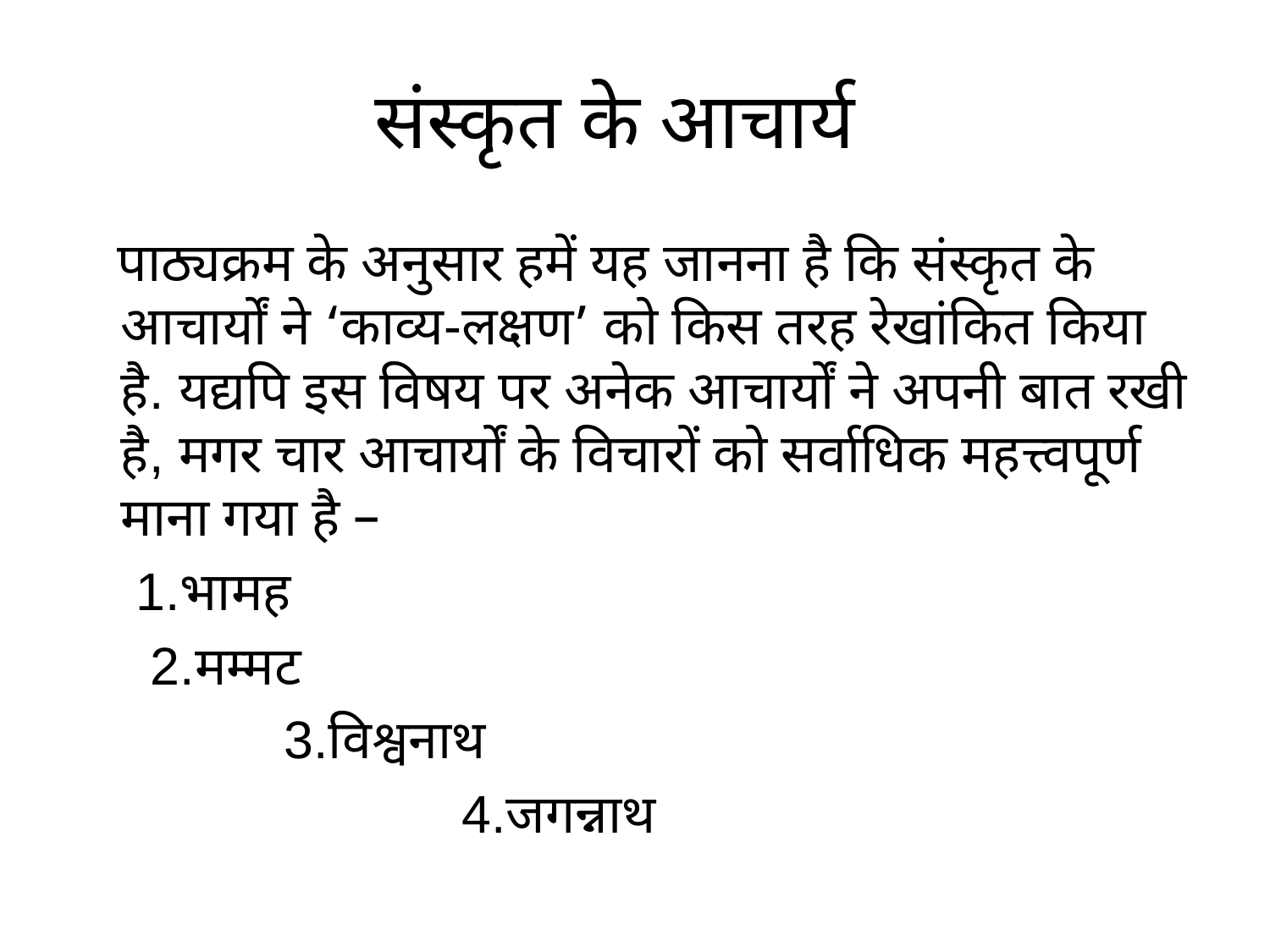

# संस्कृत के आचार्य
   पाठ्यक्रम के अनुसार हमें यह जानना है कि संस्कृत के आचार्यों ने ‘काव्य-लक्षण’ को किस तरह रेखांकित किया है. यद्यपि इस विषय पर अनेक आचार्यों ने अपनी बात रखी है, मगर चार आचार्यों के विचारों को सर्वाधिक महत्त्वपूर्ण माना गया है –
			 1.भामह
				  2.मम्मट
				           3.विश्वनाथ
				                       4.जगन्नाथ